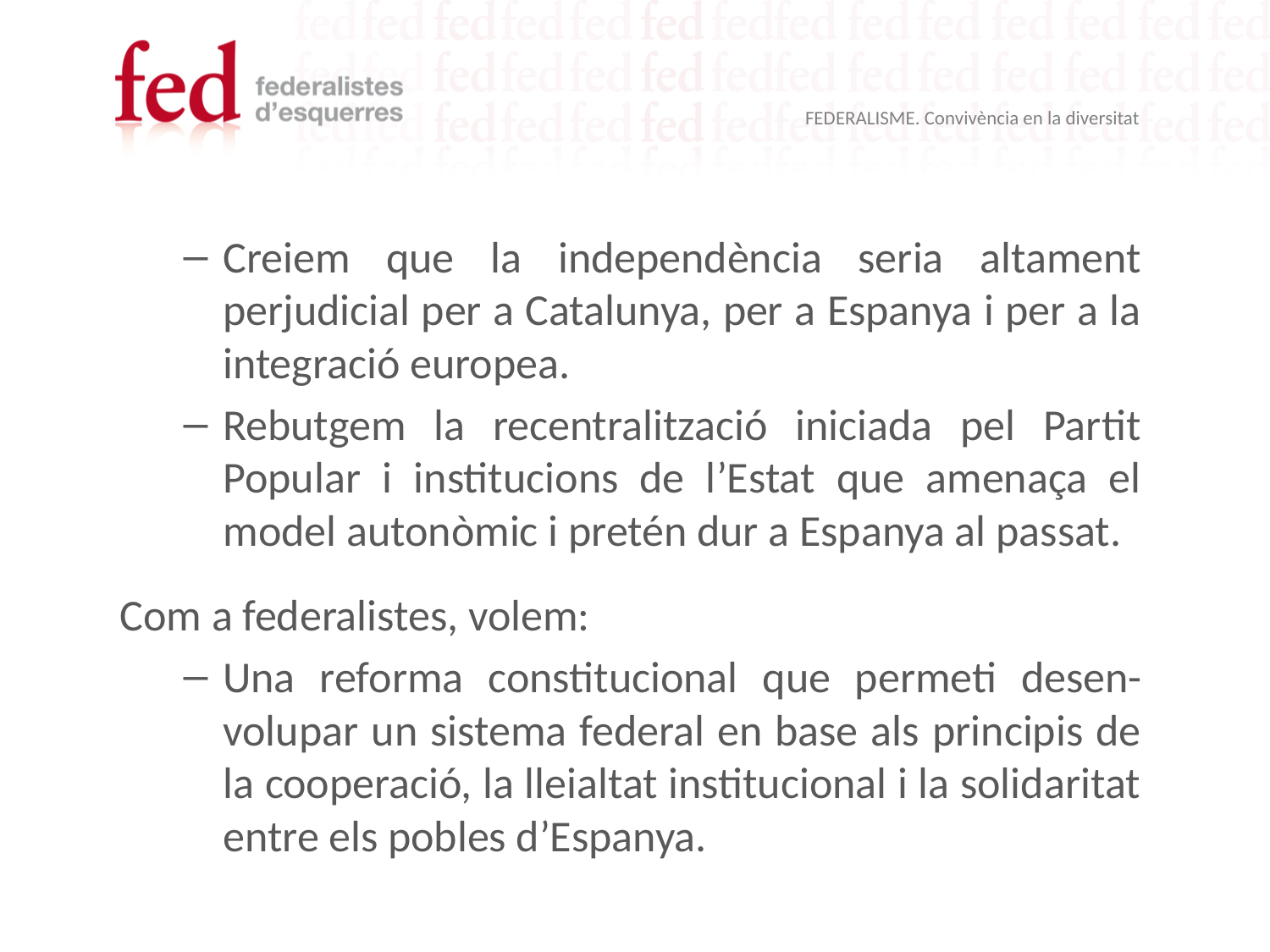

Creiem que la independència seria altament perjudicial per a Catalunya, per a Espanya i per a la integració europea.
Rebutgem la recentralització iniciada pel Partit Popular i institucions de l’Estat que amenaça el model autonòmic i pretén dur a Espanya al passat.
Com a federalistes, volem:
Una reforma constitucional que permeti desen-volupar un sistema federal en base als principis de la cooperació, la lleialtat institucional i la solidaritat entre els pobles d’Espanya.